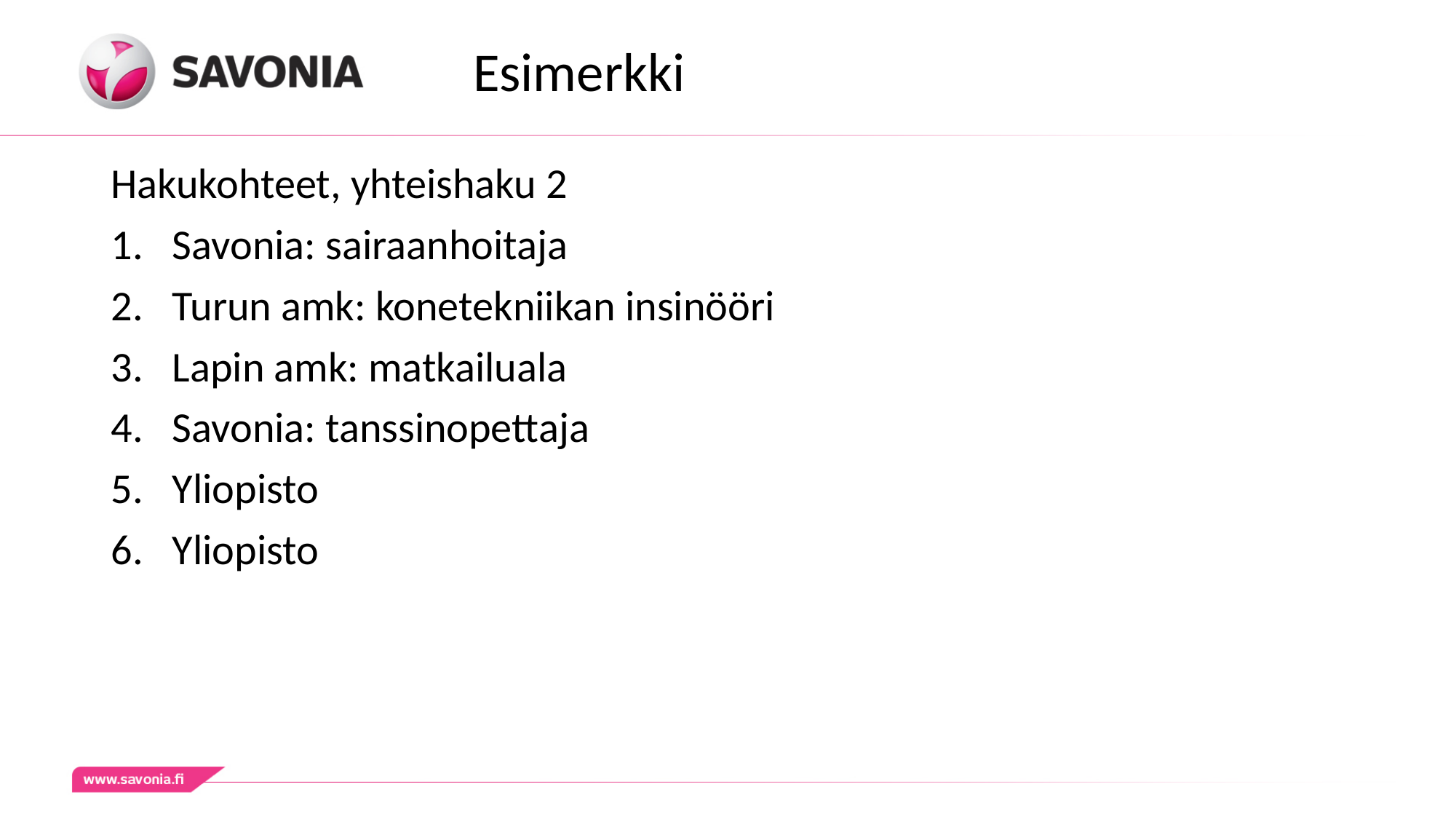

# Esimerkki
Hakukohteet, yhteishaku 2
Savonia: sairaanhoitaja
Turun amk: konetekniikan insinööri
Lapin amk: matkailuala
Savonia: tanssinopettaja
Yliopisto
Yliopisto